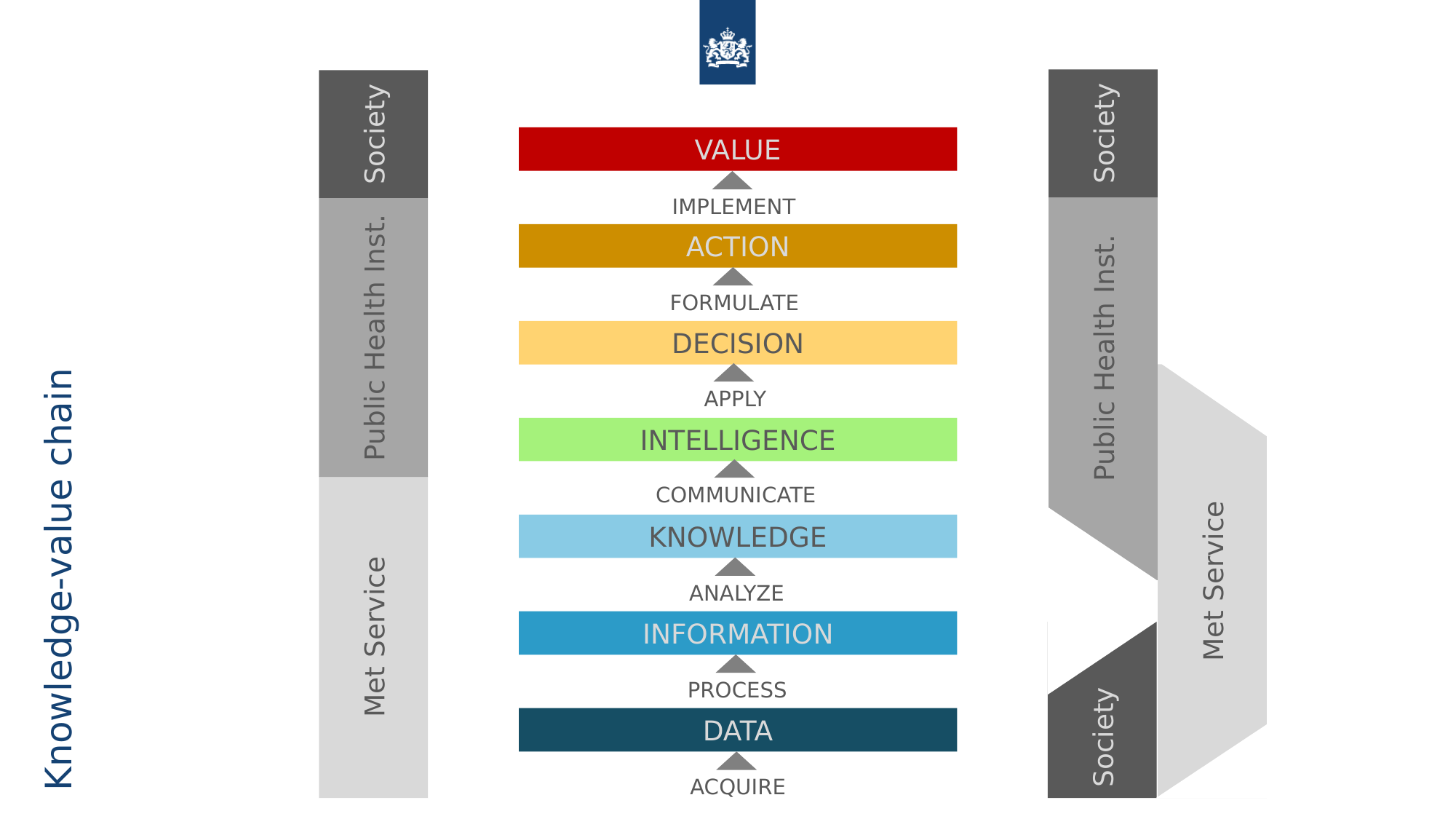

Society

Society

Knowledge-value chain
#
VALUE

IMPLEMENT
ACTION

Public Health Inst.

FORMULATE
DECISION

       Public Health Inst.

APPLY
INTELLIGENCE

COMMUNICATE

KNOWLEDGE

Met Service

ANALYZE

Met Service

INFORMATION

Society

PROCESS
DATA

ACQUIRE